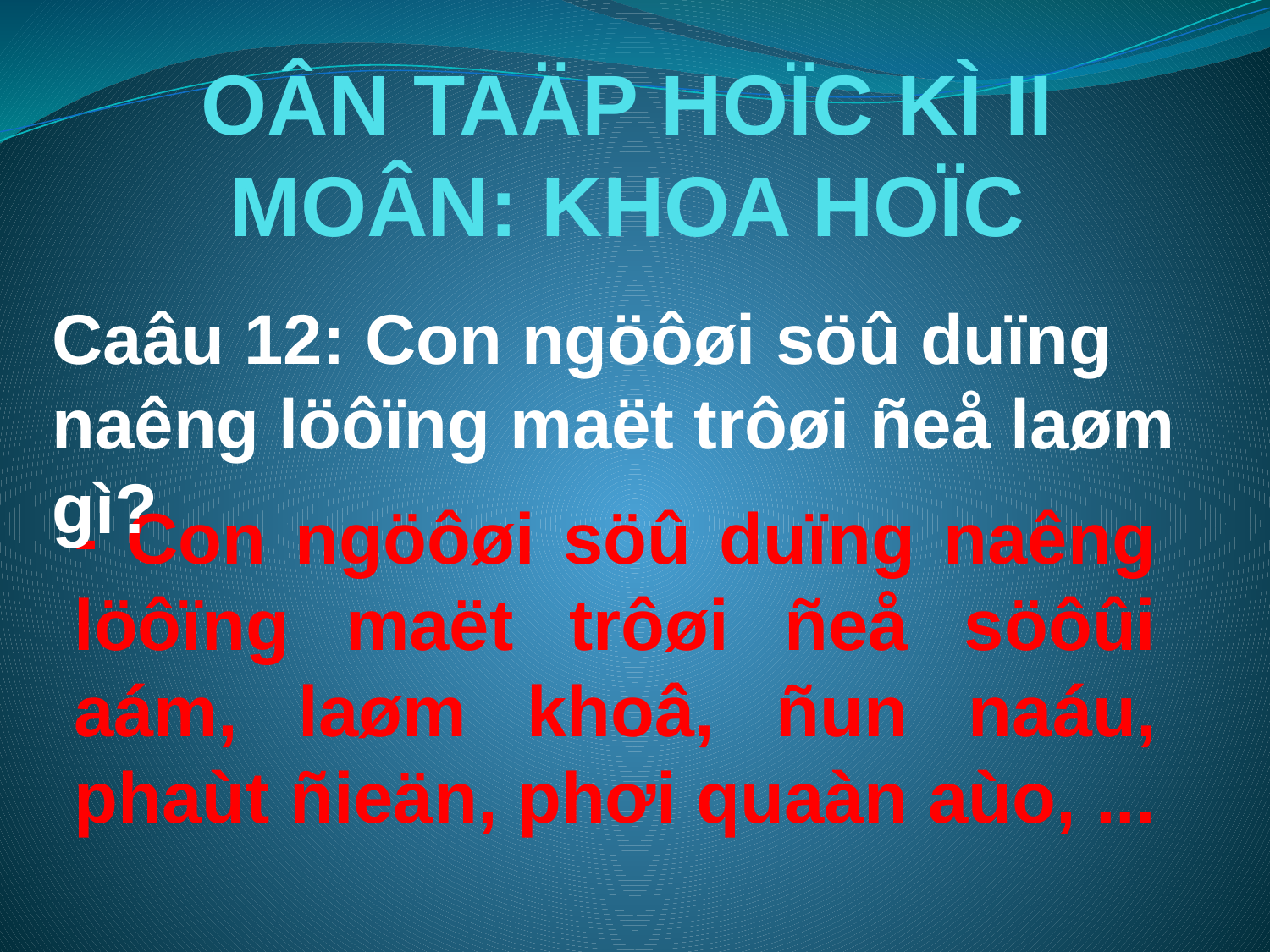

# OÂN TAÄP HOÏC KÌ II MOÂN: KHOA HOÏC
Caâu 12: Con ngöôøi söû duïng naêng löôïng maët trôøi ñeå laøm gì?
- Con ngöôøi söû duïng naêng löôïng maët trôøi ñeå söôûi aám, laøm khoâ, ñun naáu, phaùt ñieän, phơi quaàn aùo, ...